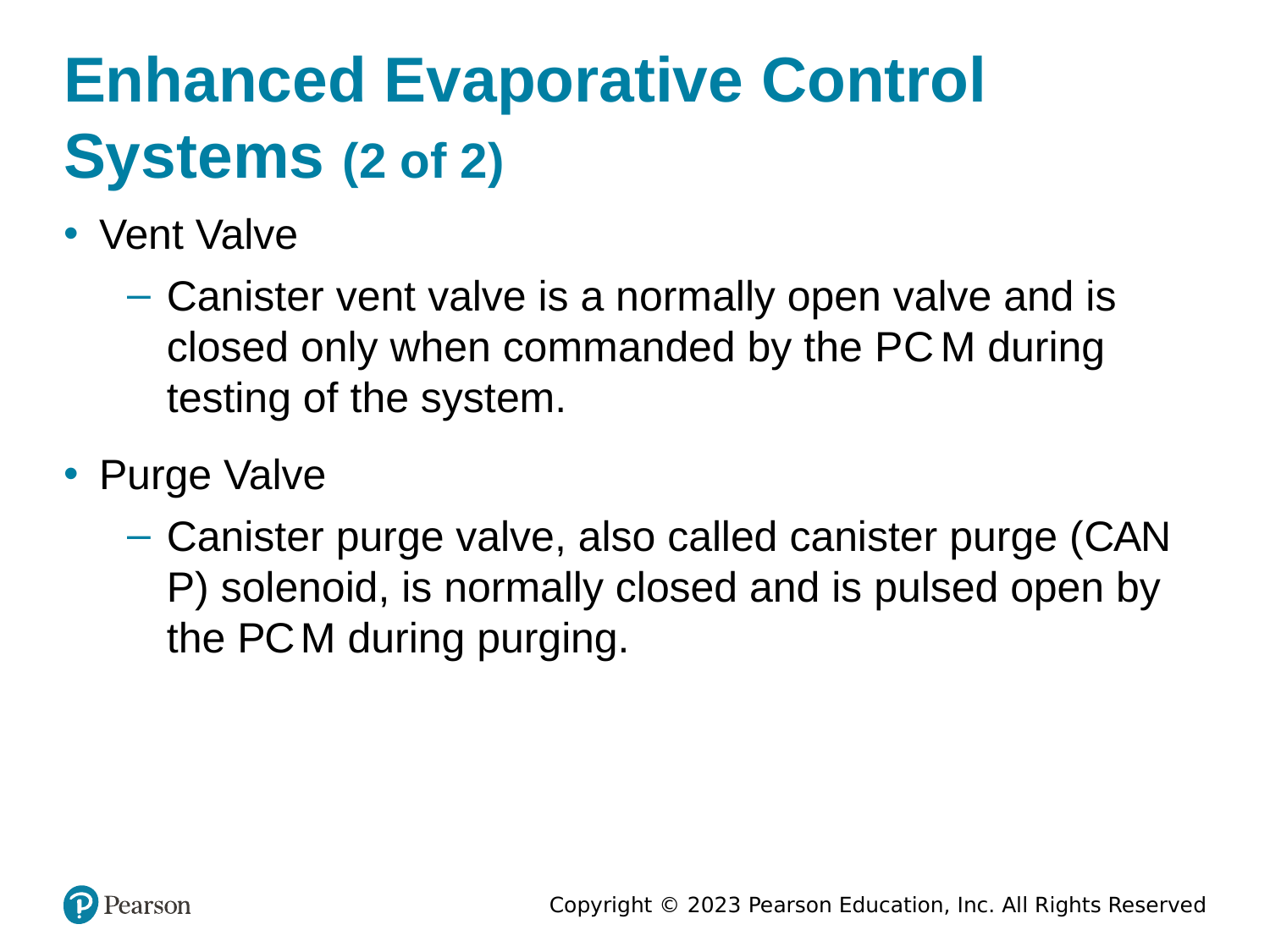

# Enhanced Evaporative Control Systems (2 of 2)
Vent Valve
Canister vent valve is a normally open valve and is closed only when commanded by the P C M during testing of the system.
Purge Valve
Canister purge valve, also called canister purge (C A N P) solenoid, is normally closed and is pulsed open by the P C M during purging.